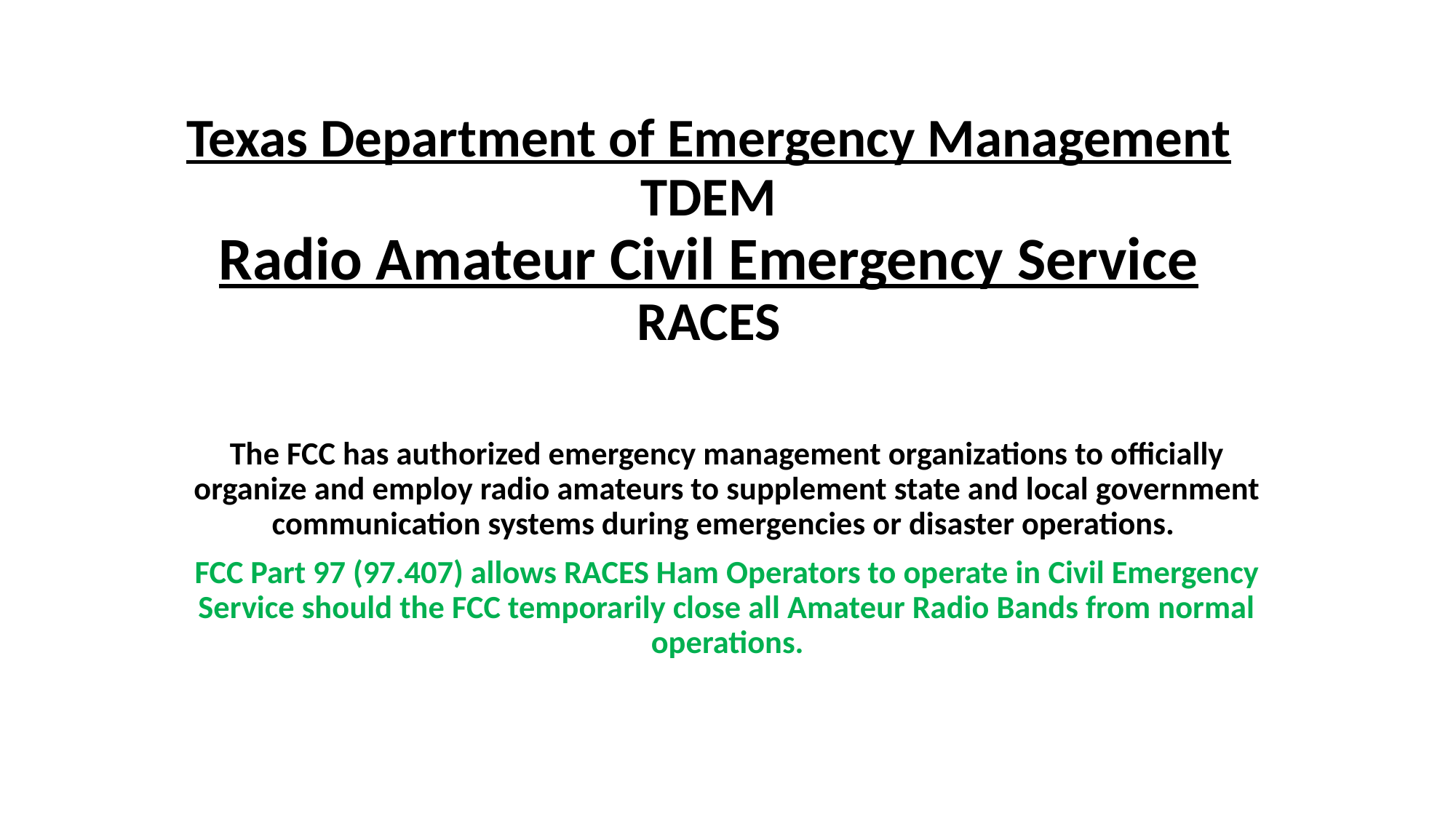

# Texas Department of Emergency Management TDEM Radio Amateur Civil Emergency Service RACES
The FCC has authorized emergency management organizations to officially organize and employ radio amateurs to supplement state and local government communication systems during emergencies or disaster operations.
FCC Part 97 (97.407) allows RACES Ham Operators to operate in Civil Emergency Service should the FCC temporarily close all Amateur Radio Bands from normal operations.